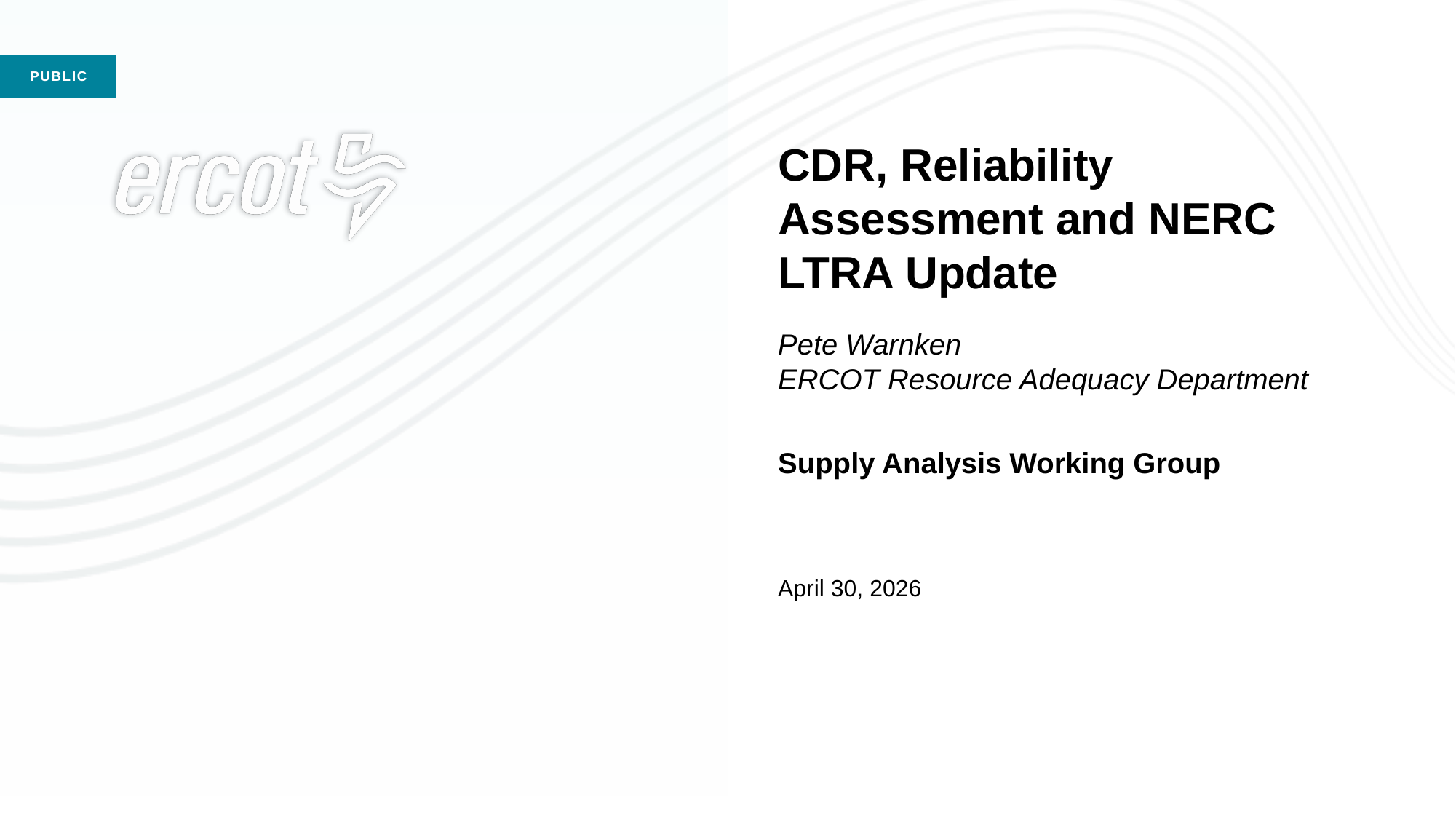

# CDR, Reliability Assessment and NERC LTRA Update Pete Warnken ERCOT Resource Adequacy Department Supply Analysis Working Group April 30, 2026